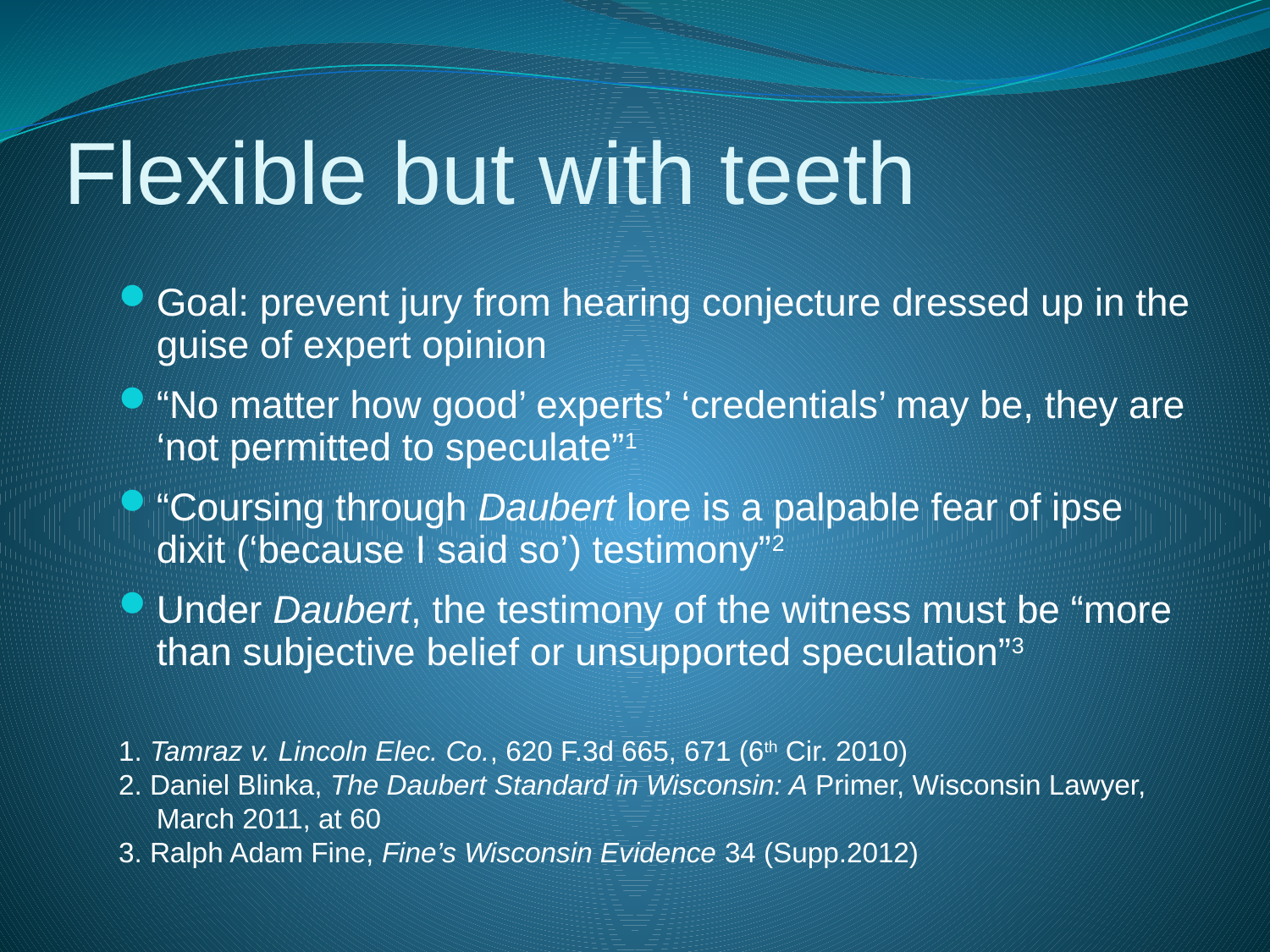

# Flexible but with teeth
Goal: prevent jury from hearing conjecture dressed up in the guise of expert opinion
“No matter how good’ experts’ ‘credentials’ may be, they are ‘not permitted to speculate”1
“Coursing through Daubert lore is a palpable fear of ipse dixit (‘because I said so’) testimony”2
Under Daubert, the testimony of the witness must be “more than subjective belief or unsupported speculation”3

1. Tamraz v. Lincoln Elec. Co., 620 F.3d 665, 671 (6th Cir. 2010)
2. Daniel Blinka, The Daubert Standard in Wisconsin: A Primer, Wisconsin Lawyer, March 2011, at 60
3. Ralph Adam Fine, Fine’s Wisconsin Evidence 34 (Supp.2012)